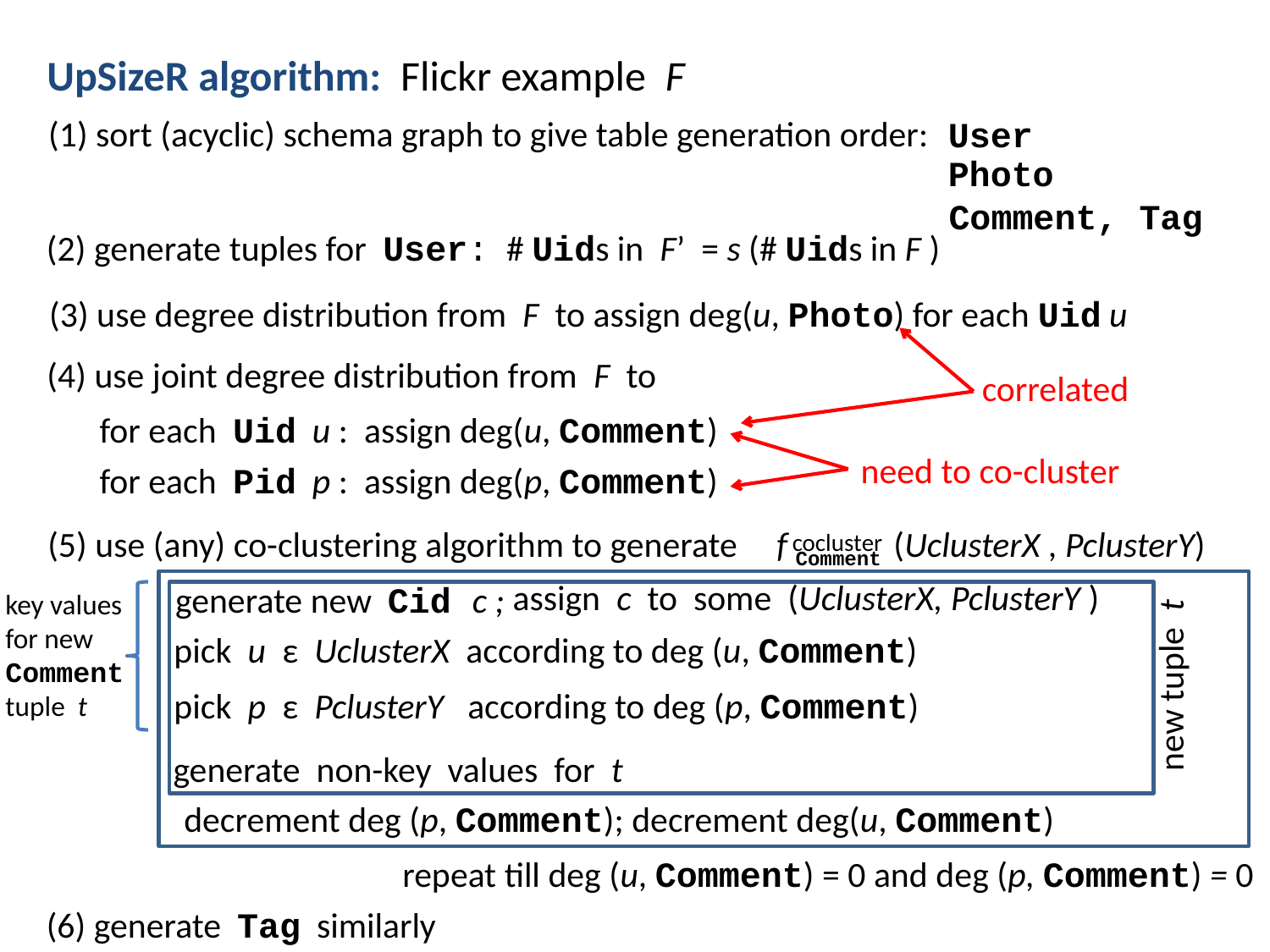

UpSizeR algorithm:  Flickr example  F
(1) sort (acyclic) schema graph to give table generation order:
User
Photo
Comment, Tag
(2) generate tuples for  User:
# Uids in  F’  = s (# Uids in F )
(3) use degree distribution from  F  to assign deg(u, Photo) for each Uid u
correlated
(4) use joint degree distribution from  F  to
for each  Uid  u :  assign deg(u, Comment)
for each  Pid  p :  assign deg(p, Comment)
need to co-cluster
(5) use (any) co-clustering algorithm to generate
f Comment (UclusterX , PclusterY)
cocluster
assign  c  to  some  (UclusterX, PclusterY )

generate new  Cid c ;
key values
for new
Comment
tuple  t

pick  u  ε  UclusterX  according to deg (u, Comment)
new tuple  t
pick  p  ε  PclusterY   according to deg (p, Comment)
generate  non-key  values  for  t
decrement deg (p, Comment); decrement deg(u, Comment)
repeat till deg (u, Comment) = 0 and deg (p, Comment) = 0
(6) generate  Tag  similarly